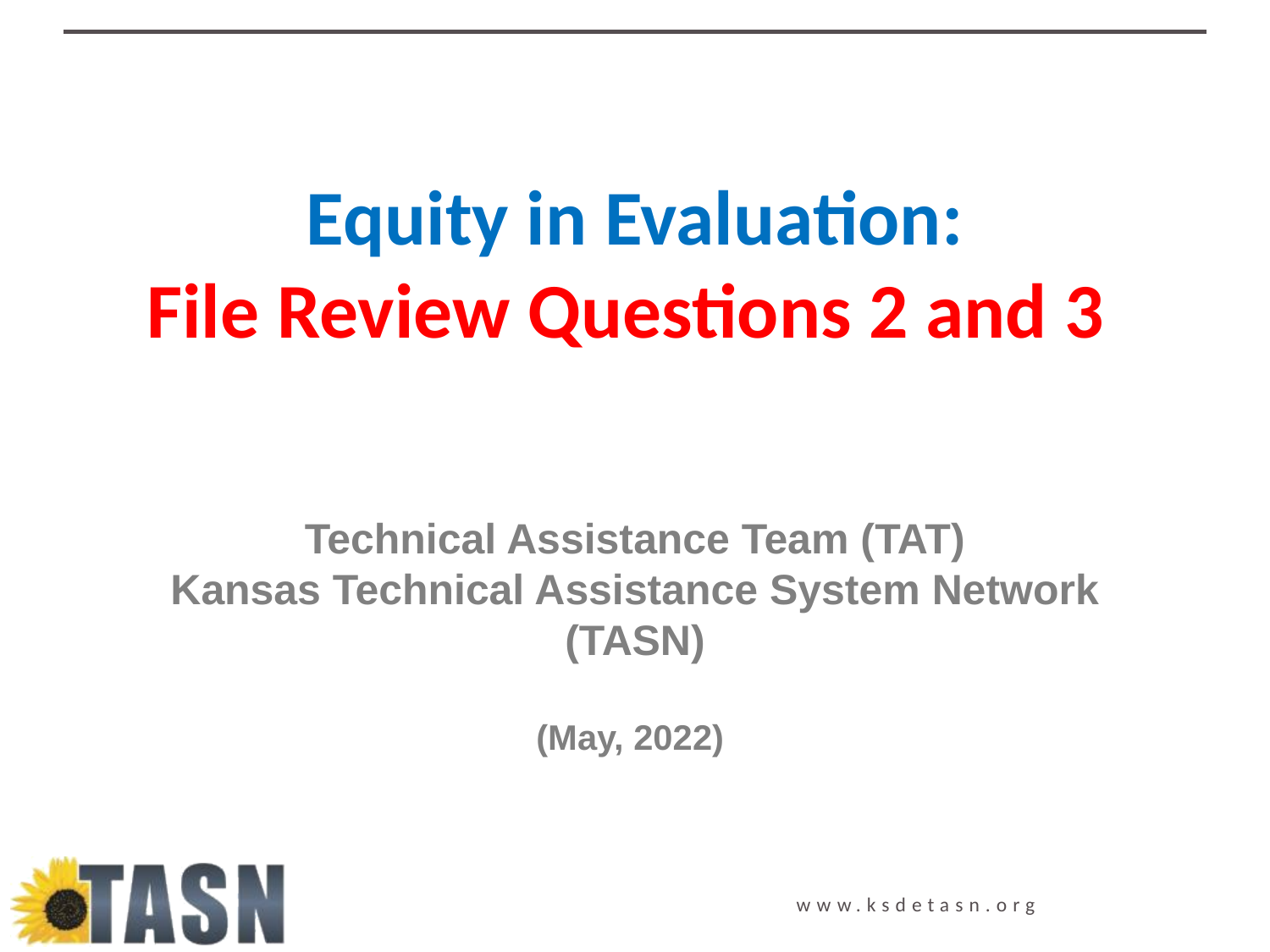

# Equity in Evaluation: File Review Questions 2 and 3
Technical Assistance Team (TAT)
Kansas Technical Assistance System Network
(TASN)

(May, 2022)